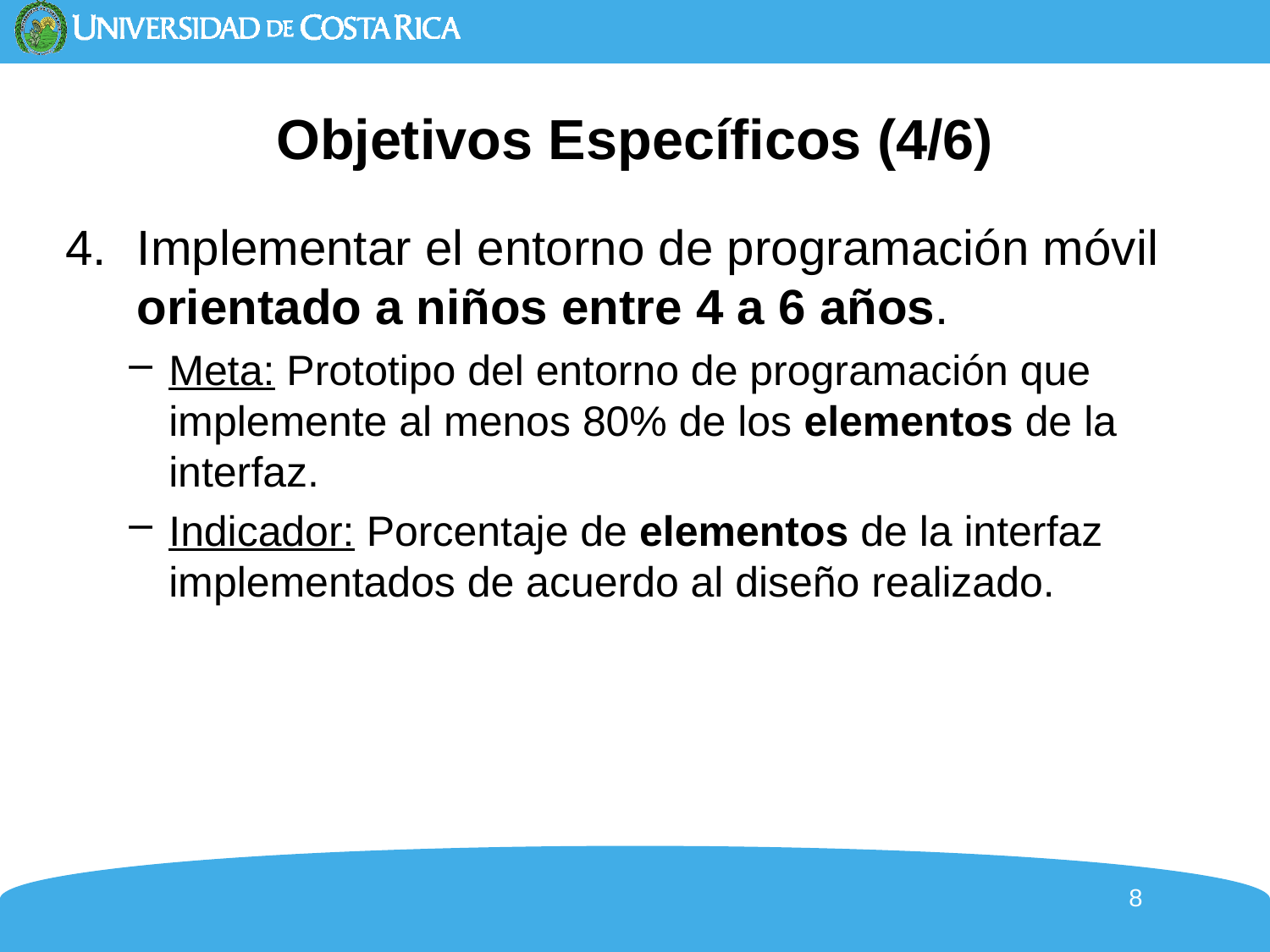

# Objetivos Específicos (4/6)
Implementar el entorno de programación móvil orientado a niños entre 4 a 6 años.
Meta: Prototipo del entorno de programación que implemente al menos 80% de los elementos de la interfaz.
Indicador: Porcentaje de elementos de la interfaz implementados de acuerdo al diseño realizado.